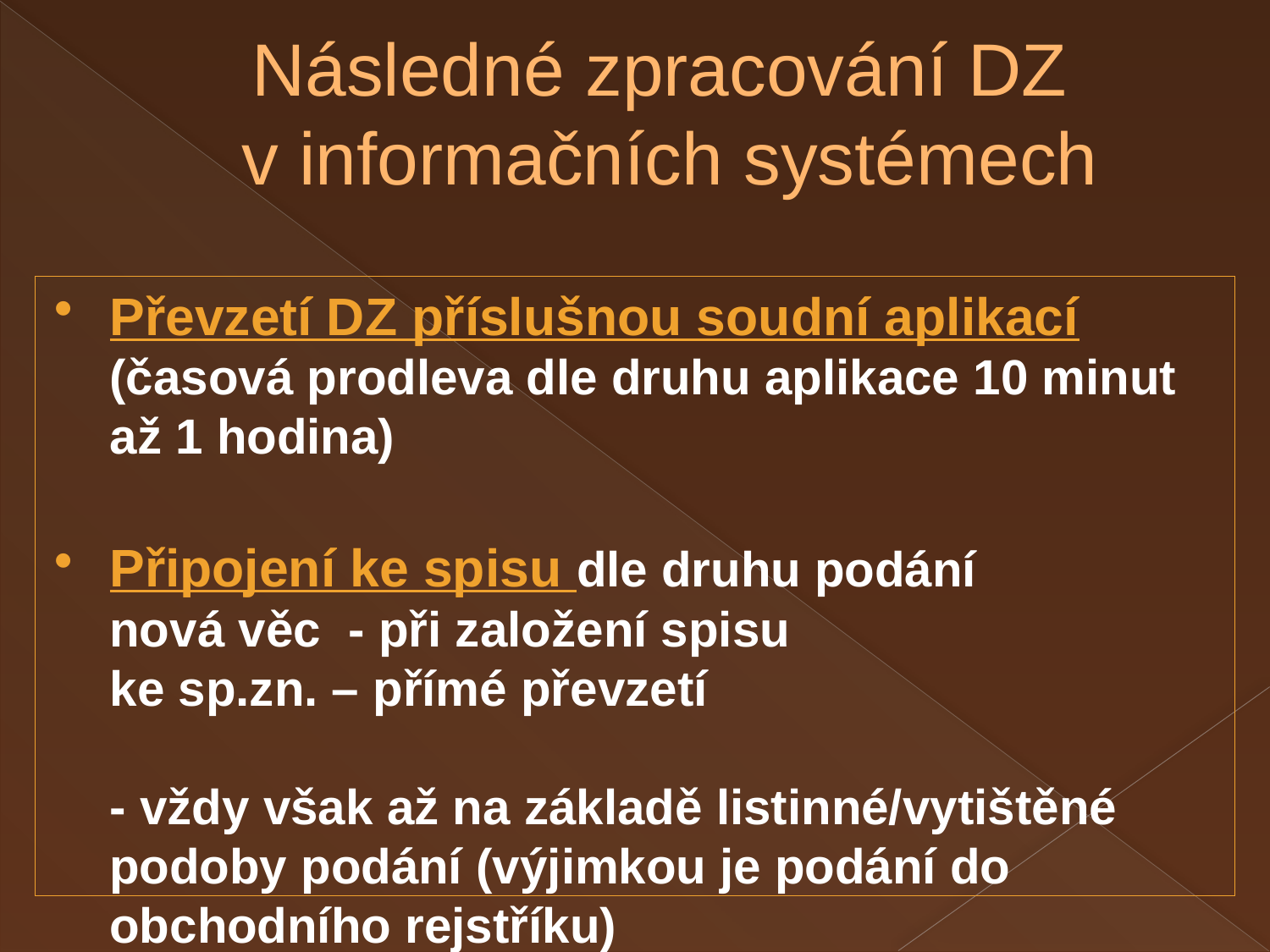

# Následné zpracování DZ v informačních systémech
Převzetí DZ příslušnou soudní aplikací (časová prodleva dle druhu aplikace 10 minut až 1 hodina)
Připojení ke spisu dle druhu podání
nová věc  - při založení spisu
ke sp.zn. – přímé převzetí
- vždy však až na základě listinné/vytištěné podoby podání (výjimkou je podání do obchodního rejstříku)